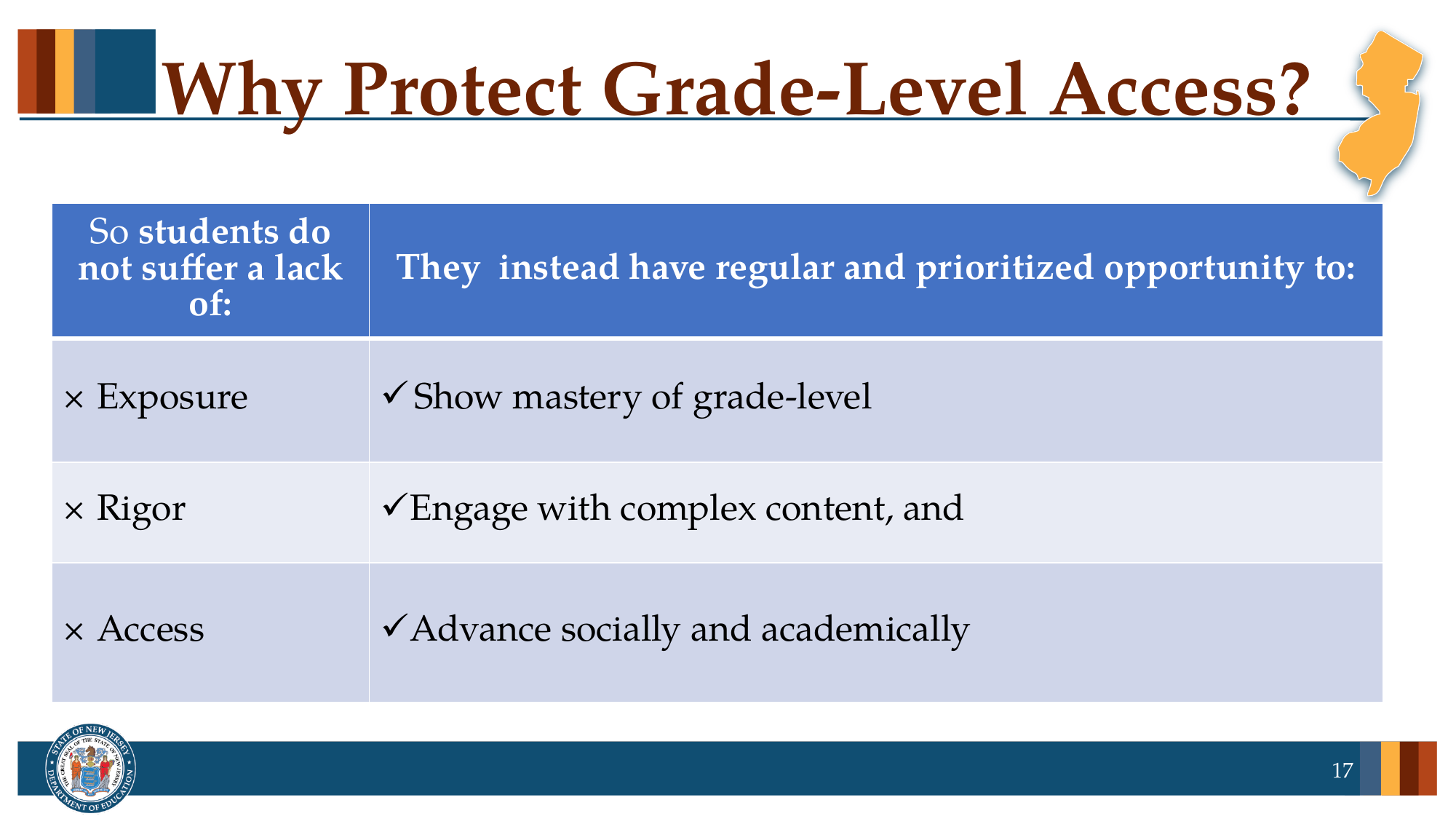

# Why Protect Grade-Level Access?
| So students do not suffer a lack of: | They  instead have regular and prioritized opportunity to: |
| --- | --- |
| Exposure | Show mastery of grade-level |
| Rigor | Engage with complex content, and |
| Access | Advance socially and academically |
17